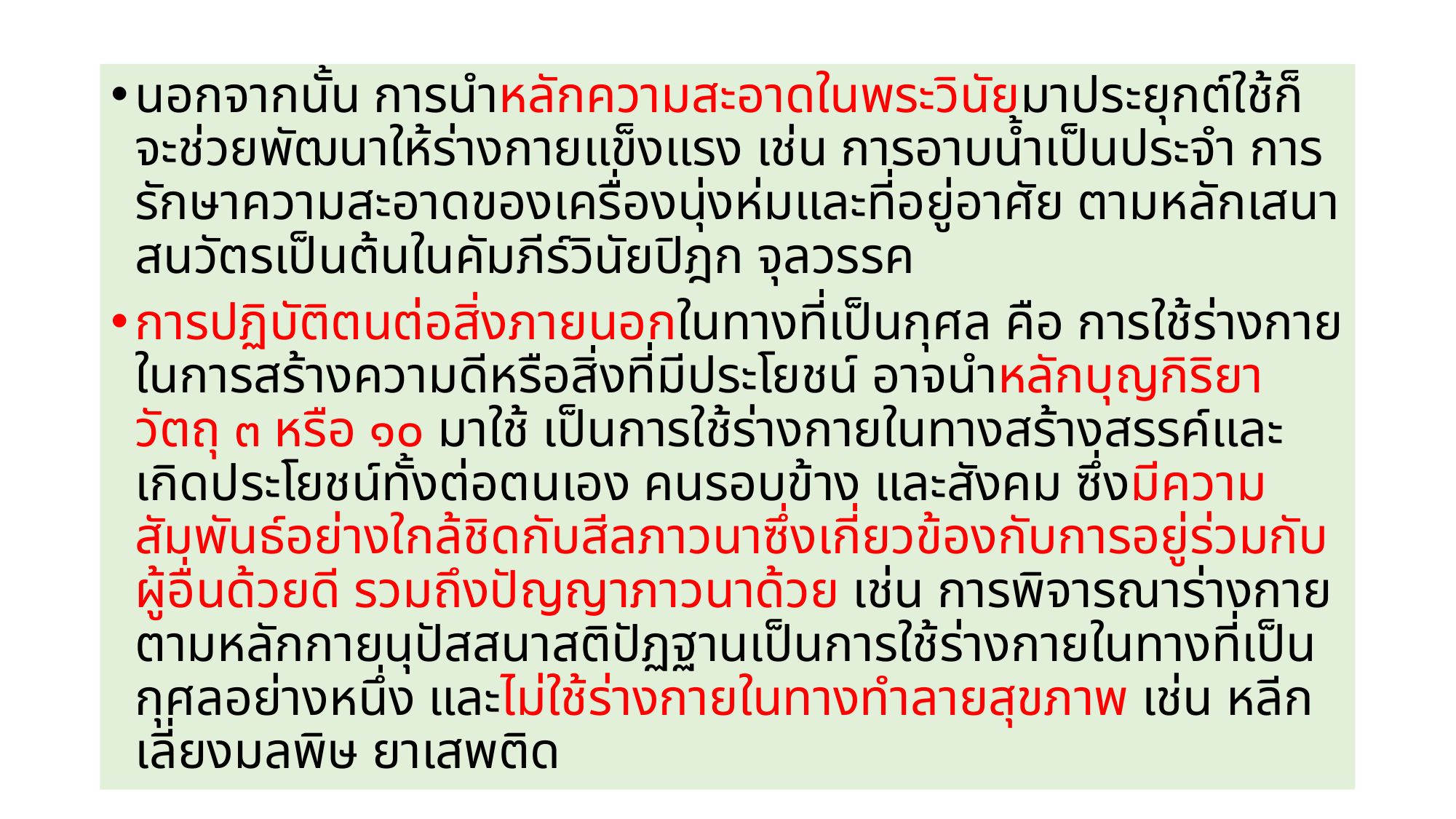

นอกจากนั้น การนำหลักความสะอาดในพระวินัยมาประยุกต์ใช้ก็จะช่วยพัฒนาให้ร่างกายแข็งแรง เช่น การอาบน้ำเป็นประจำ การรักษาความสะอาดของเครื่องนุ่งห่มและที่อยู่อาศัย ตามหลักเสนาสนวัตรเป็นต้นในคัมภีร์วินัยปิฎก จุลวรรค
การปฏิบัติตนต่อสิ่งภายนอกในทางที่เป็นกุศล คือ การใช้ร่างกายในการสร้างความดีหรือสิ่งที่มีประโยชน์ อาจนำหลักบุญกิริยาวัตถุ ๓ หรือ ๑๐ มาใช้ เป็นการใช้ร่างกายในทางสร้างสรรค์และเกิดประโยชน์ทั้งต่อตนเอง คนรอบข้าง และสังคม ซึ่งมีความสัมพันธ์อย่างใกล้ชิดกับสีลภาวนาซึ่งเกี่ยวข้องกับการอยู่ร่วมกับผู้อื่นด้วยดี รวมถึงปัญญาภาวนาด้วย เช่น การพิจารณาร่างกายตามหลักกายนุปัสสนาสติปัฏฐานเป็นการใช้ร่างกายในทางที่เป็นกุศลอย่างหนึ่ง และไม่ใช้ร่างกายในทางทำลายสุขภาพ เช่น หลีกเลี่ยงมลพิษ ยาเสพติด